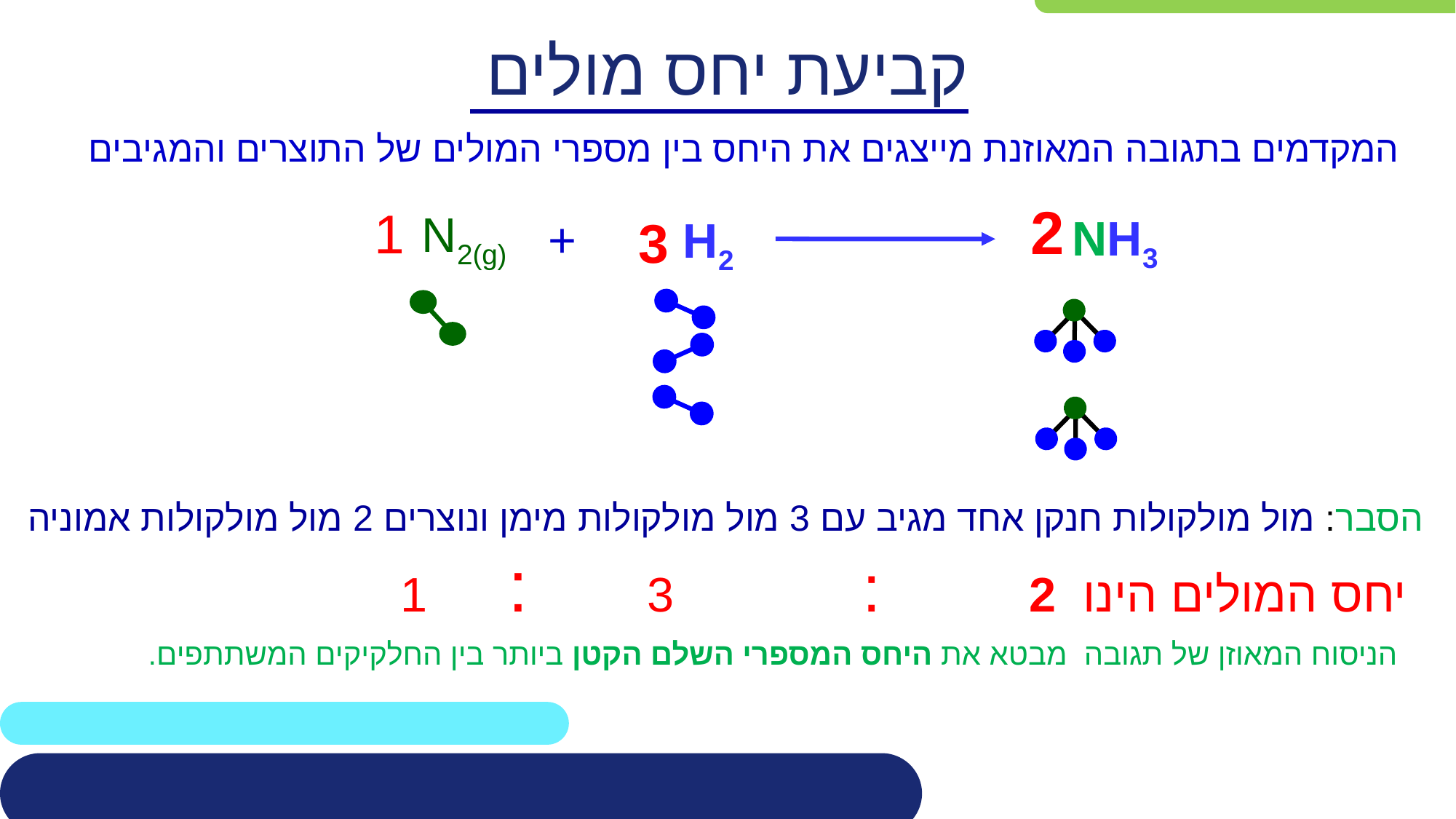

# קביעת יחס מולים
המקדמים בתגובה המאוזנת מייצגים את היחס בין מספרי המולים של התוצרים והמגיבים
2
1
N2(g)
NH3
+
3
H2

הסבר: מול מולקולות חנקן אחד מגיב עם 3 מול מולקולות מימן ונוצרים 2 מול מולקולות אמוניה
  יחס המולים הינו  2           :              3       :      1
הניסוח המאוזן של תגובה  מבטא את היחס המספרי השלם הקטן ביותר בין החלקיקים המשתתפים.